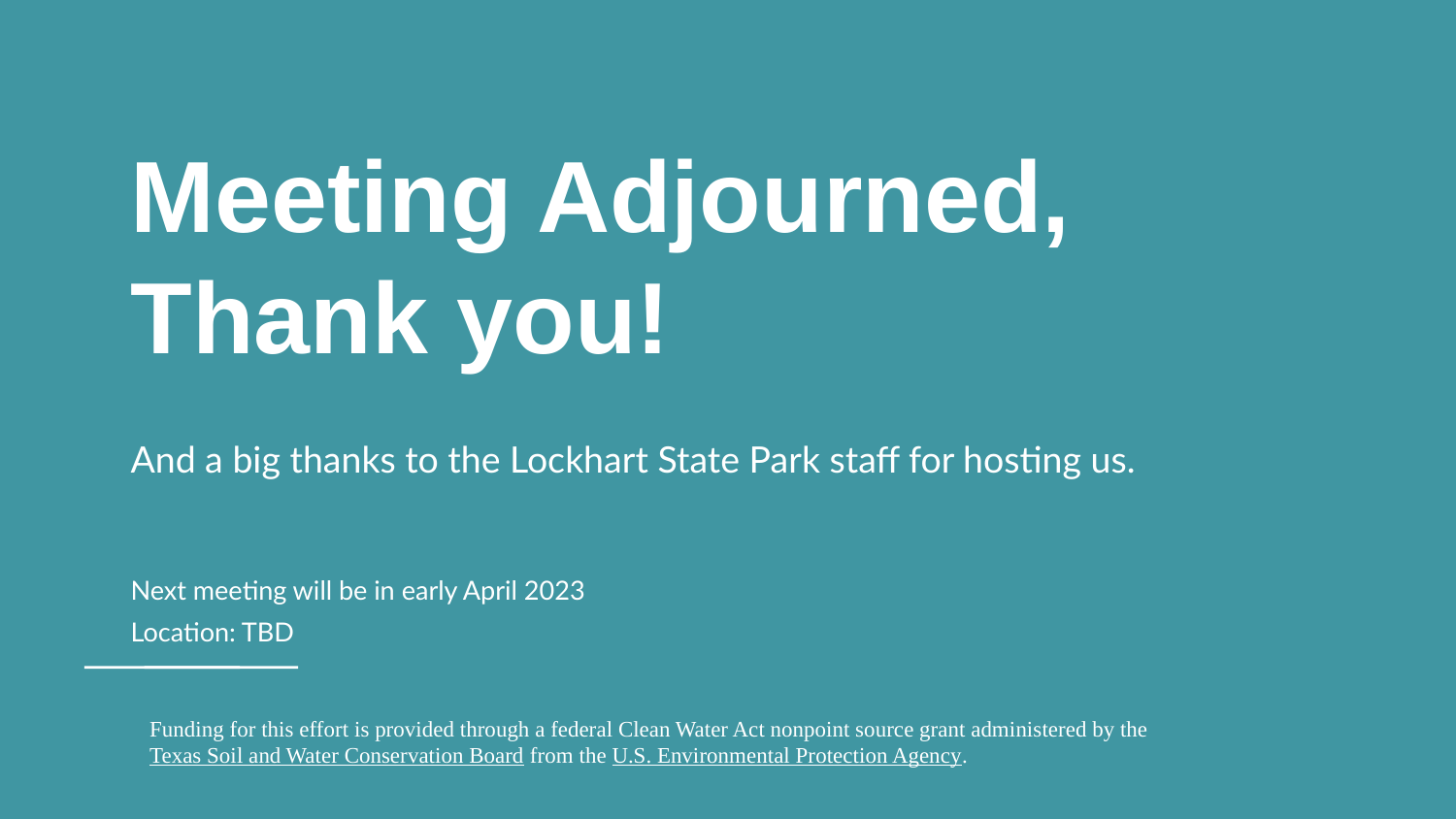

# Meeting Adjourned,
Thank you!
And a big thanks to the Lockhart State Park staff for hosting us.

Next meeting will be in early April 2023
Location: TBD
Funding for this effort is provided through a federal Clean Water Act nonpoint source grant administered by the Texas Soil and Water Conservation Board from the U.S. Environmental Protection Agency.